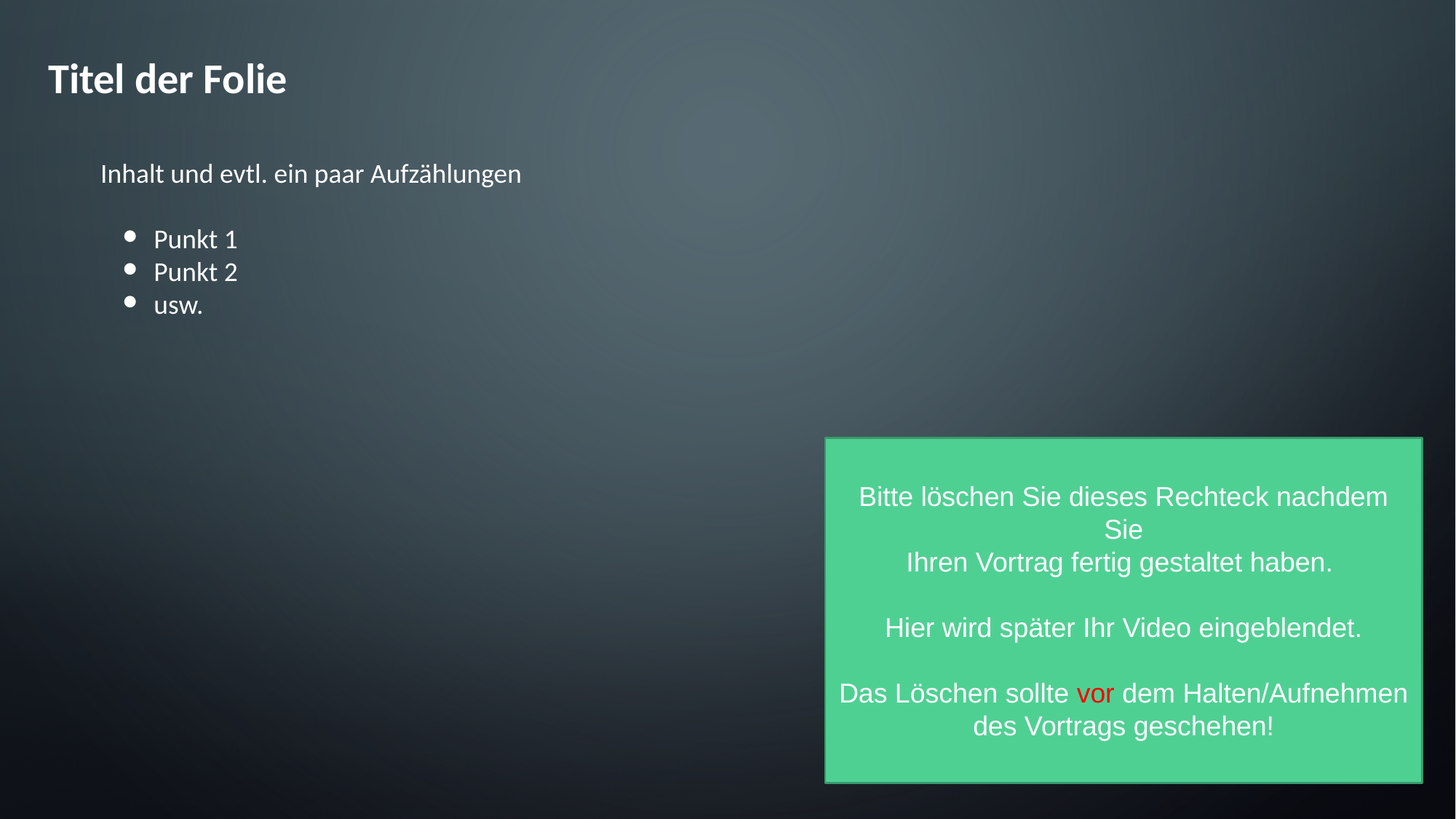

Titel der Folie
Inhalt und evtl. ein paar Aufzählungen

Punkt 1
Punkt 2
usw.
Bitte löschen Sie dieses Rechteck nachdem Sie
Ihren Vortrag fertig gestaltet haben.
Hier wird später Ihr Video eingeblendet.

Das Löschen sollte vor dem Halten/Aufnehmen des Vortrags geschehen!